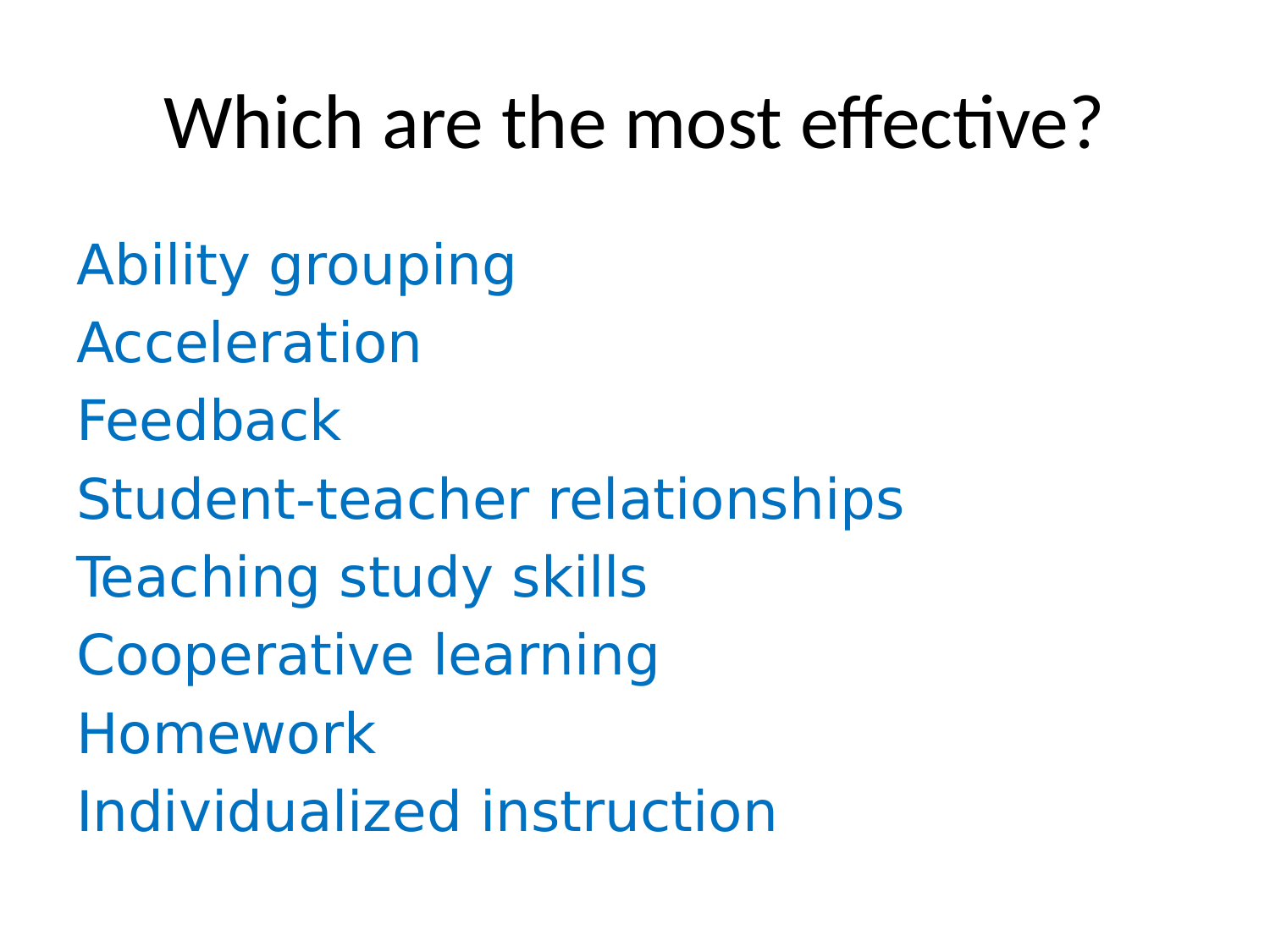

# Which are the most effective?
Ability grouping
Acceleration
Feedback
Student-teacher relationships
Teaching study skills
Cooperative learning
Homework
Individualized instruction